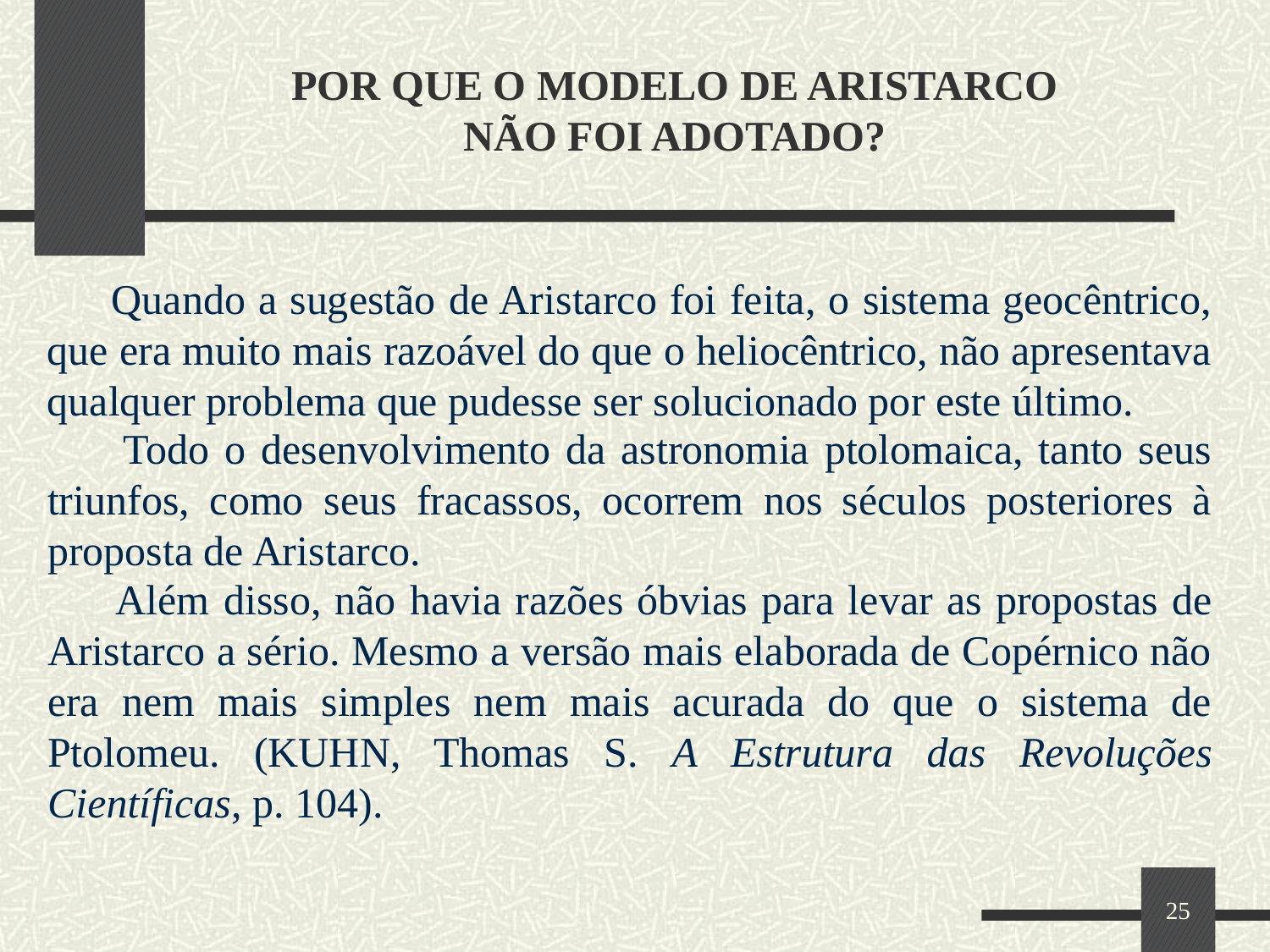

# POR QUE O MODELO DE ARISTARCO NÃO FOI ADOTADO?
     Quando a sugestão de Aristarco foi feita, o sistema geocêntrico, que era muito mais razoável do que o heliocêntrico, não apresentava qualquer problema que pudesse ser solucionado por este último.
     Todo o desenvolvimento da astronomia ptolomaica, tanto seus triunfos, como seus fracassos, ocorrem nos séculos posteriores à proposta de Aristarco.
     Além disso, não havia razões óbvias para levar as propostas de Aristarco a sério. Mesmo a versão mais elaborada de Copérnico não era nem mais simples nem mais acurada do que o sistema de Ptolomeu. (KUHN, Thomas S. A Estrutura das Revoluções Científicas, p. 104).
25